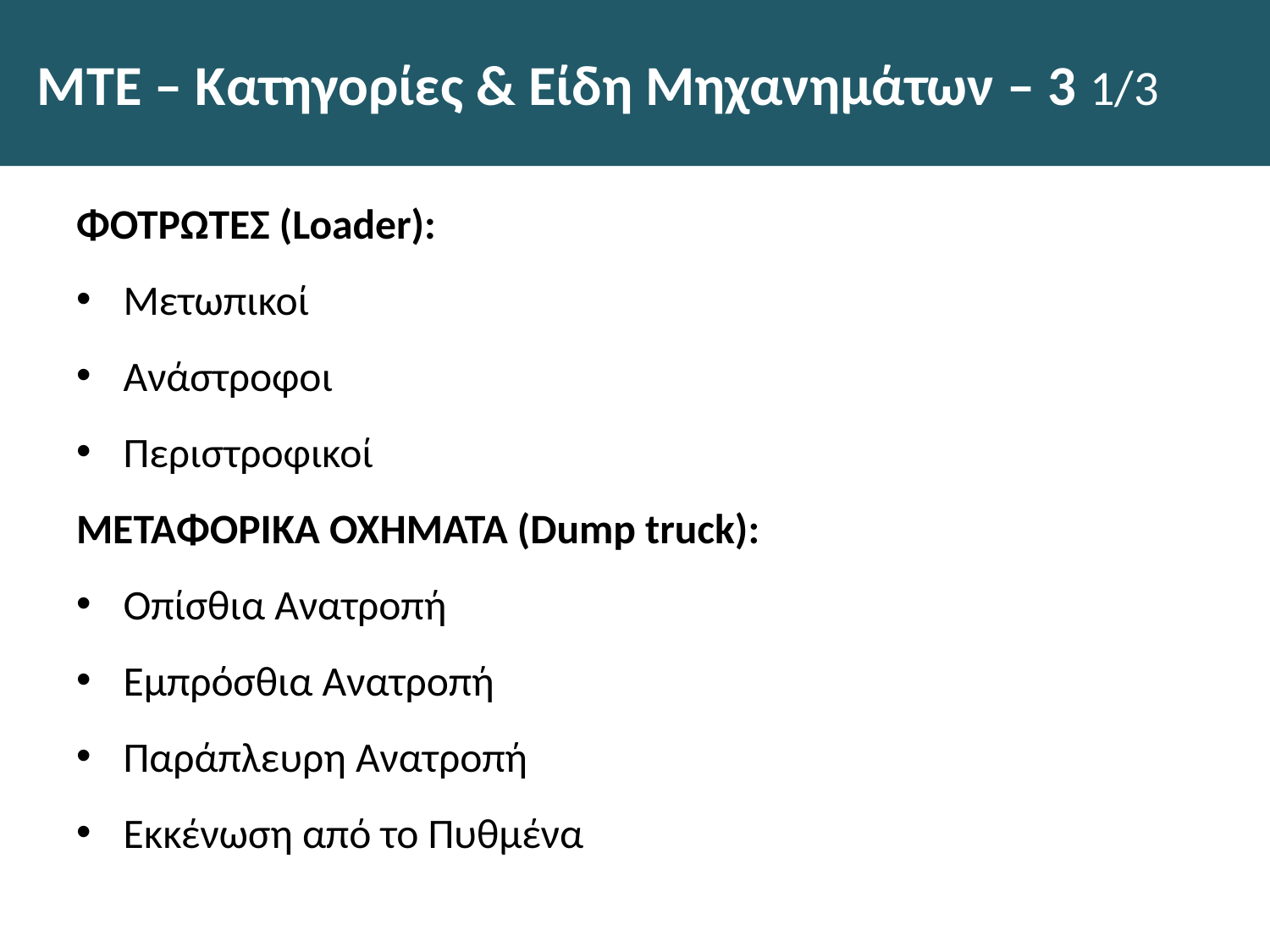

# ΜΤΕ – Κατηγορίες & Είδη Μηχανημάτων – 3 1/3
ΦΟΤΡΩΤΕΣ (Loader):
Μετωπικοί
Ανάστροφοι
Περιστροφικοί
ΜΕΤΑΦΟΡΙΚΑ ΟΧΗΜΑΤΑ (Dump truck):
Οπίσθια Ανατροπή
Εμπρόσθια Ανατροπή
Παράπλευρη Ανατροπή
Εκκένωση από το Πυθμένα